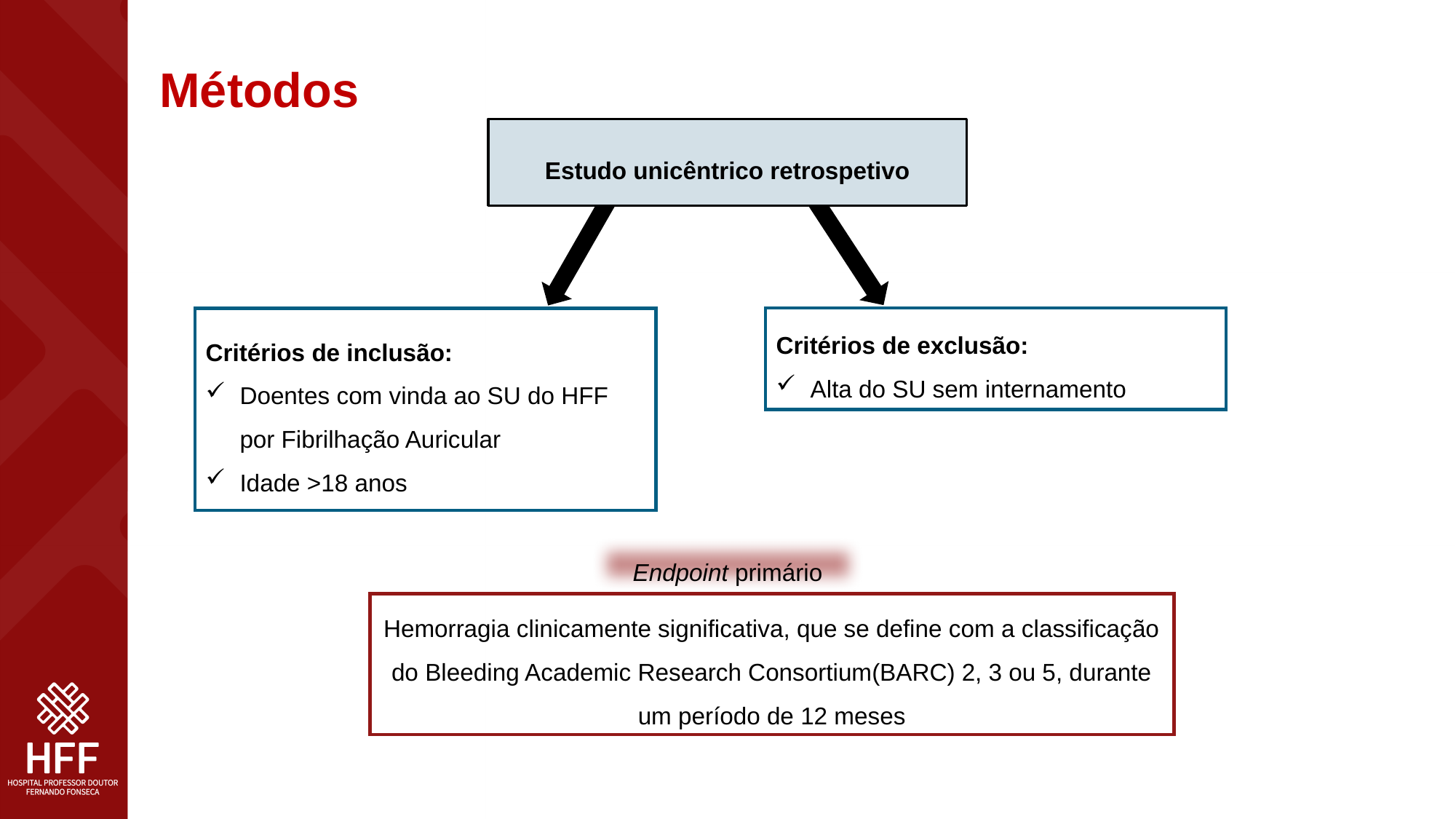

Métodos
Estudo unicêntrico retrospetivo

Critérios de exclusão:
Alta do SU sem internamento
Critérios de inclusão:
Doentes com vinda ao SU do HFF por Fibrilhação Auricular
Idade >18 anos
Endpoint primário
Hemorragia clinicamente significativa, que se define com a classificação do Bleeding Academic Research Consortium(BARC) 2, 3 ou 5, durante um período de 12 meses